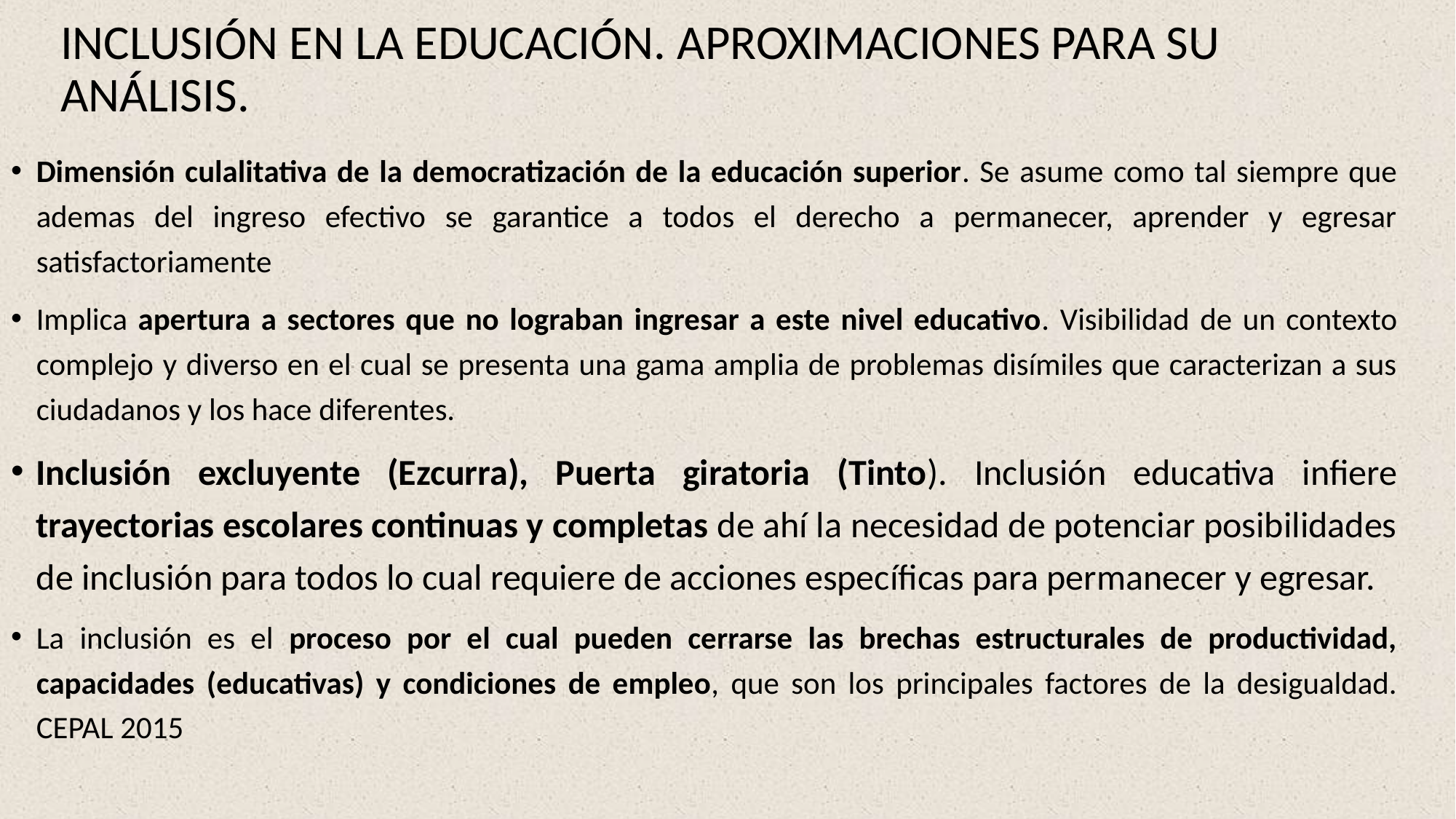

# INCLUSIÓN EN LA EDUCACIÓN. APROXIMACIONES PARA SU ANÁLISIS.
Dimensión culalitativa de la democratización de la educación superior. Se asume como tal siempre que ademas del ingreso efectivo se garantice a todos el derecho a permanecer, aprender y egresar satisfactoriamente
Implica apertura a sectores que no lograban ingresar a este nivel educativo. Visibilidad de un contexto complejo y diverso en el cual se presenta una gama amplia de problemas disímiles que caracterizan a sus ciudadanos y los hace diferentes.
Inclusión excluyente (Ezcurra), Puerta giratoria (Tinto). Inclusión educativa infiere trayectorias escolares continuas y completas de ahí la necesidad de potenciar posibilidades de inclusión para todos lo cual requiere de acciones específicas para permanecer y egresar.
La inclusión es el proceso por el cual pueden cerrarse las brechas estructurales de productividad, capacidades (educativas) y condiciones de empleo, que son los principales factores de la desigualdad. CEPAL 2015